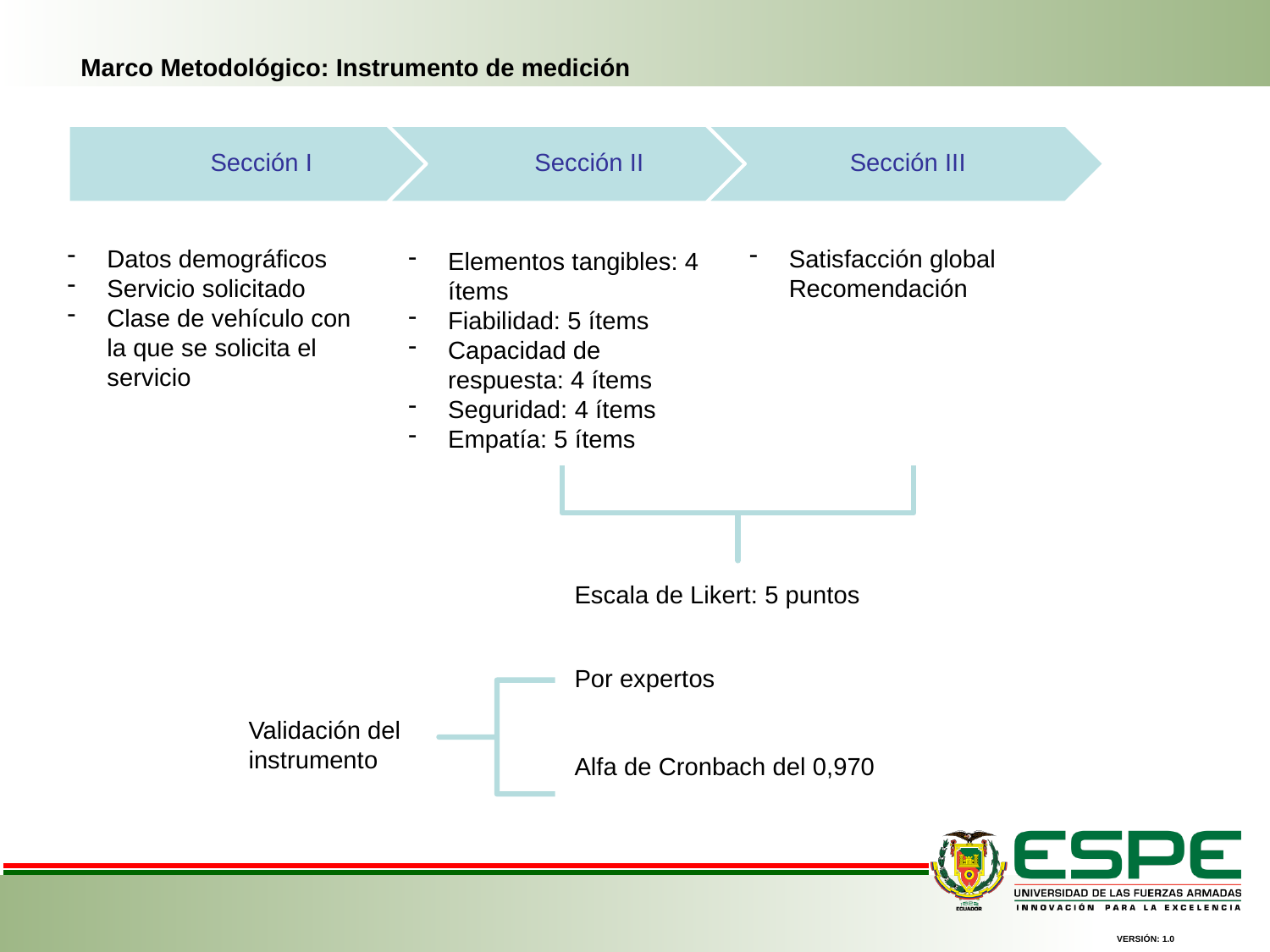

Marco Metodológico: Instrumento de medición
Sección I
Sección II
Sección III
Datos demográficos
Servicio solicitado
Clase de vehículo con la que se solicita el servicio

Satisfacción global Recomendación
Elementos tangibles: 4 ítems
Fiabilidad: 5 ítems
Capacidad de respuesta: 4 ítems
Seguridad: 4 ítems
Empatía: 5 ítems

Escala de Likert: 5 puntos
Por expertos

Validación del instrumento
Alfa de Cronbach del 0,970
VERSIÓN: 1.0